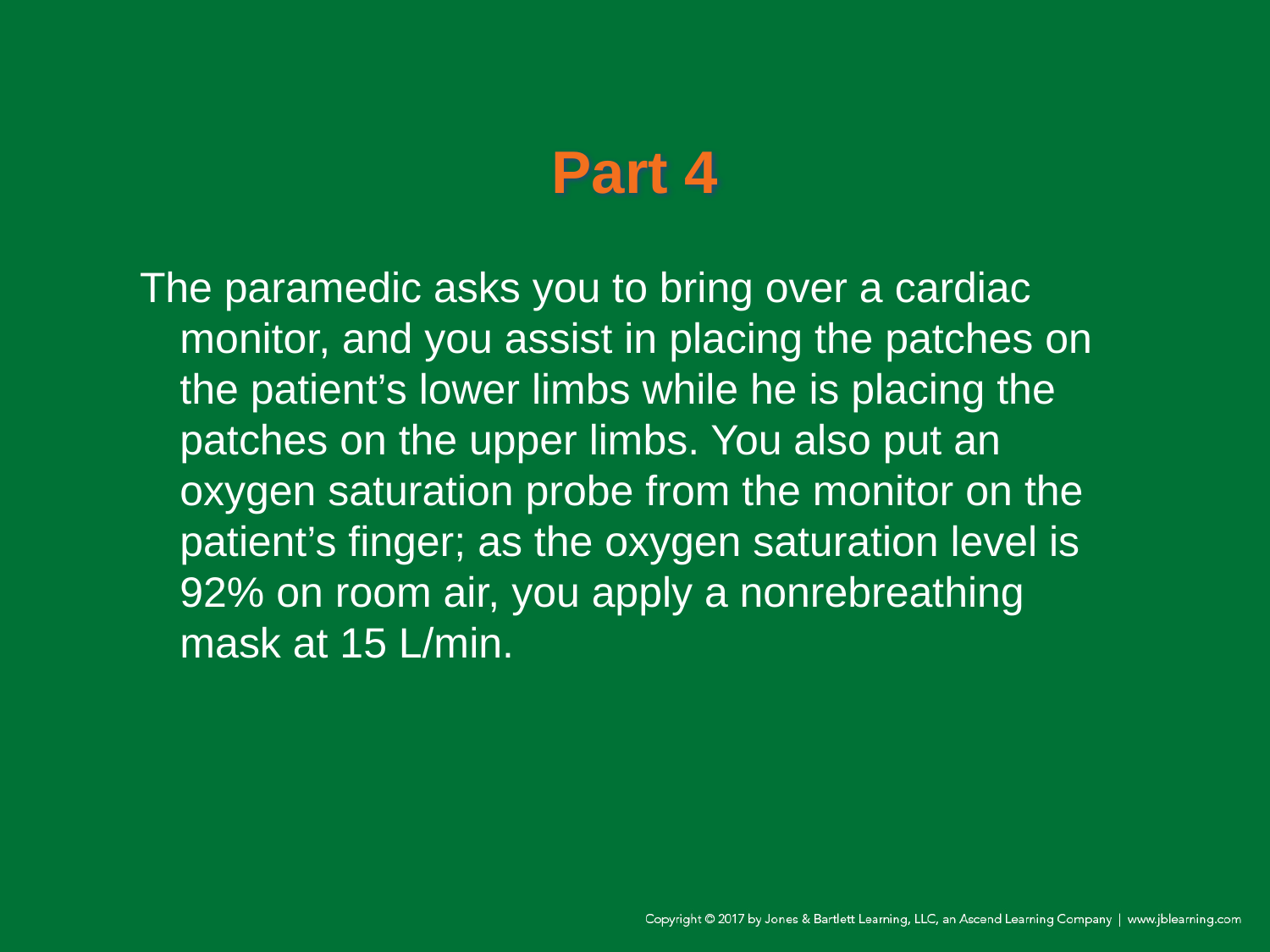

# Part 4
The paramedic asks you to bring over a cardiac monitor, and you assist in placing the patches on the patient’s lower limbs while he is placing the patches on the upper limbs. You also put an oxygen saturation probe from the monitor on the patient’s finger; as the oxygen saturation level is 92% on room air, you apply a nonrebreathing mask at 15 L/min.